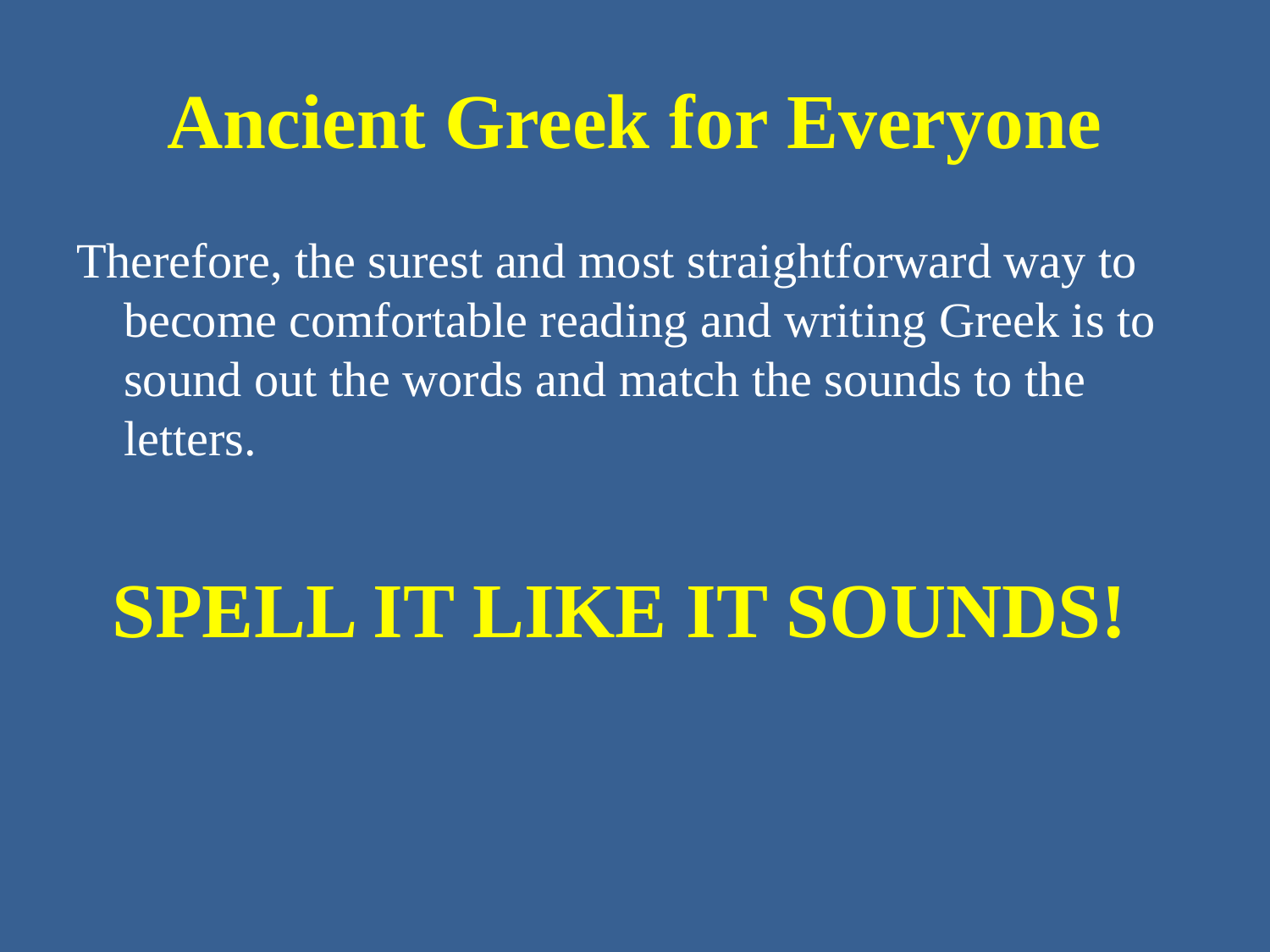

# Ancient Greek for Everyone
Therefore, the surest and most straightforward way to become comfortable reading and writing Greek is to sound out the words and match the sounds to the letters.

SPELL IT LIKE IT SOUNDS!